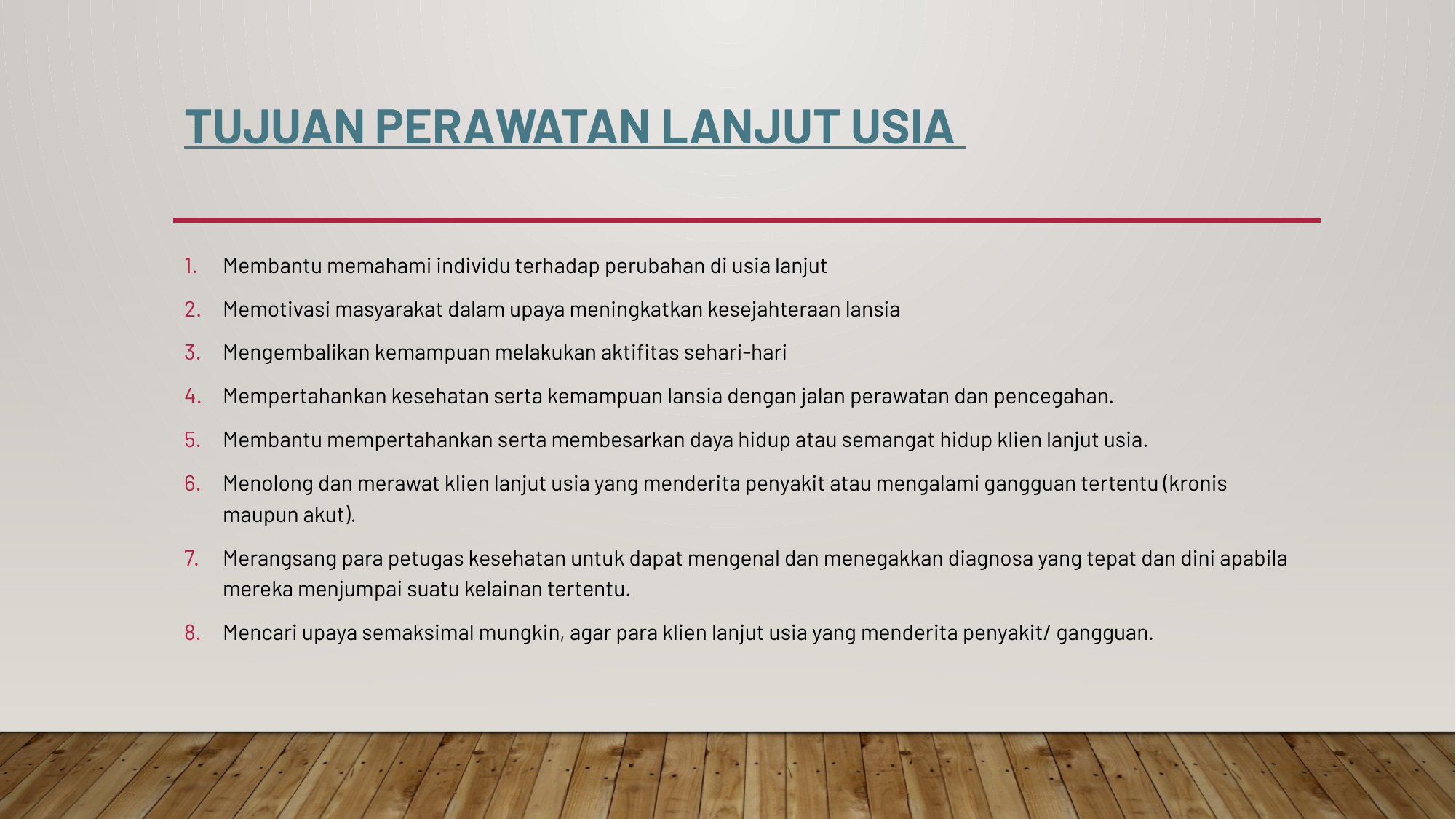

# TUJUAN PERAWATAN LANJUT USIA
Membantu memahami individu terhadap perubahan di usia lanjut
Memotivasi masyarakat dalam upaya meningkatkan kesejahteraan lansia
Mengembalikan kemampuan melakukan aktifitas sehari-hari
Mempertahankan kesehatan serta kemampuan lansia dengan jalan perawatan dan pencegahan.
Membantu mempertahankan serta membesarkan daya hidup atau semangat hidup klien lanjut usia.
Menolong dan merawat klien lanjut usia yang menderita penyakit atau mengalami gangguan tertentu (kronis maupun akut).
Merangsang para petugas kesehatan untuk dapat mengenal dan menegakkan diagnosa yang tepat dan dini apabila mereka menjumpai suatu kelainan tertentu.
Mencari upaya semaksimal mungkin, agar para klien lanjut usia yang menderita penyakit/ gangguan.